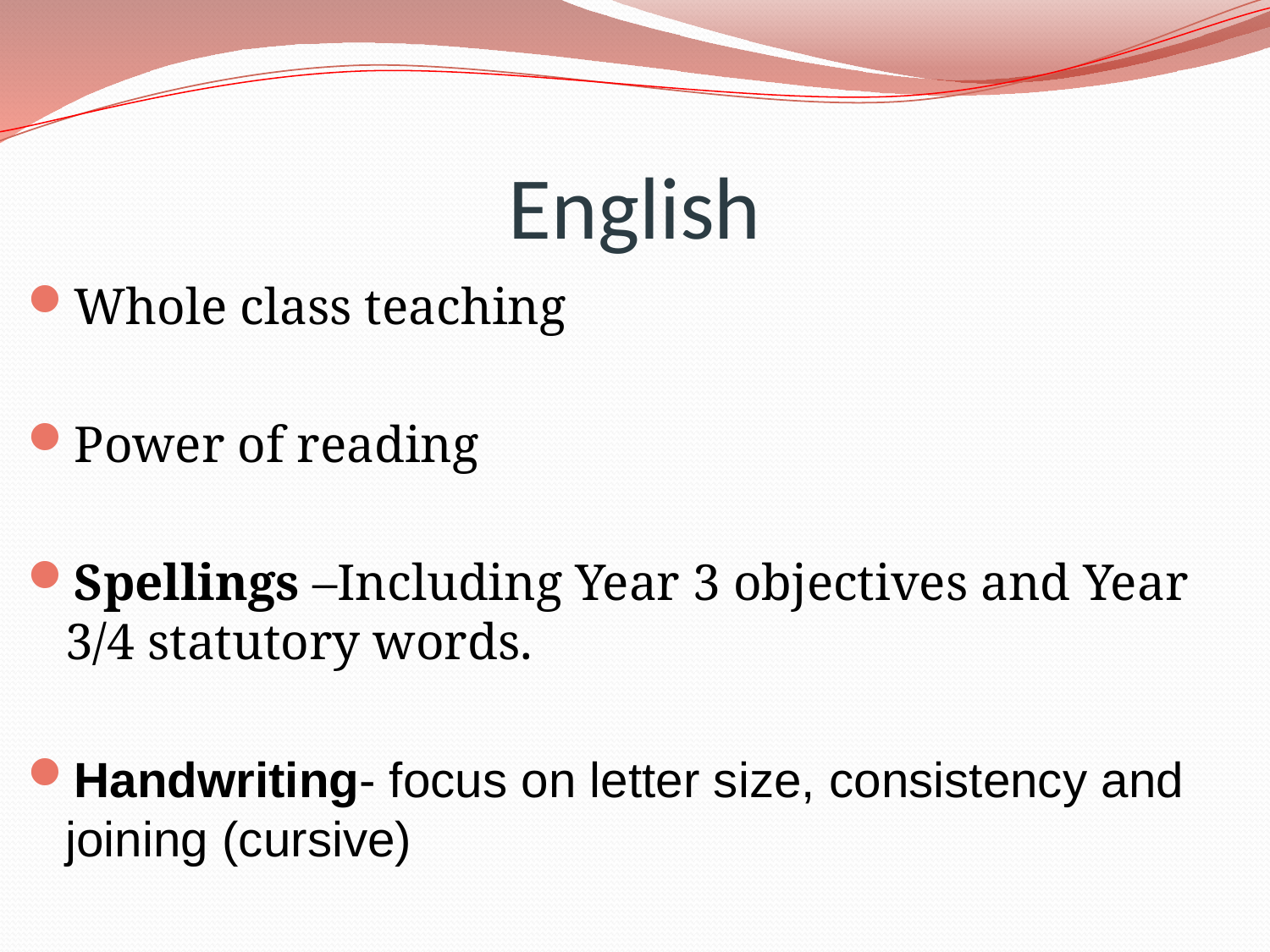

# English
Whole class teaching

Power of reading

Spellings –Including Year 3 objectives and Year 3/4 statutory words.

Handwriting- focus on letter size, consistency and joining (cursive)